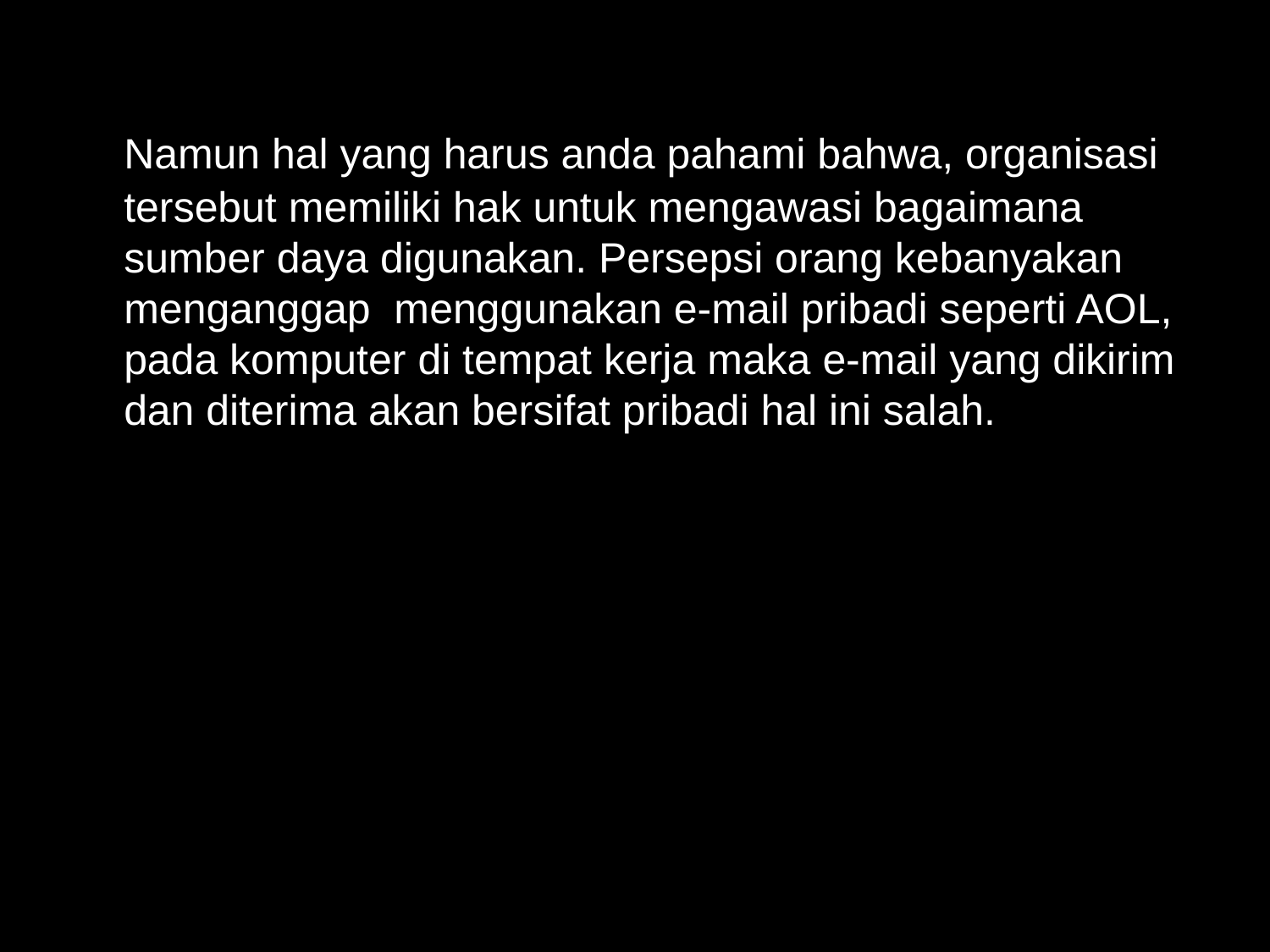

Namun hal yang harus anda pahami bahwa, organisasi tersebut memiliki hak untuk mengawasi bagaimana sumber daya digunakan. Persepsi orang kebanyakan menganggap  menggunakan e-mail pribadi seperti AOL, pada komputer di tempat kerja maka e-mail yang dikirim dan diterima akan bersifat pribadi hal ini salah.